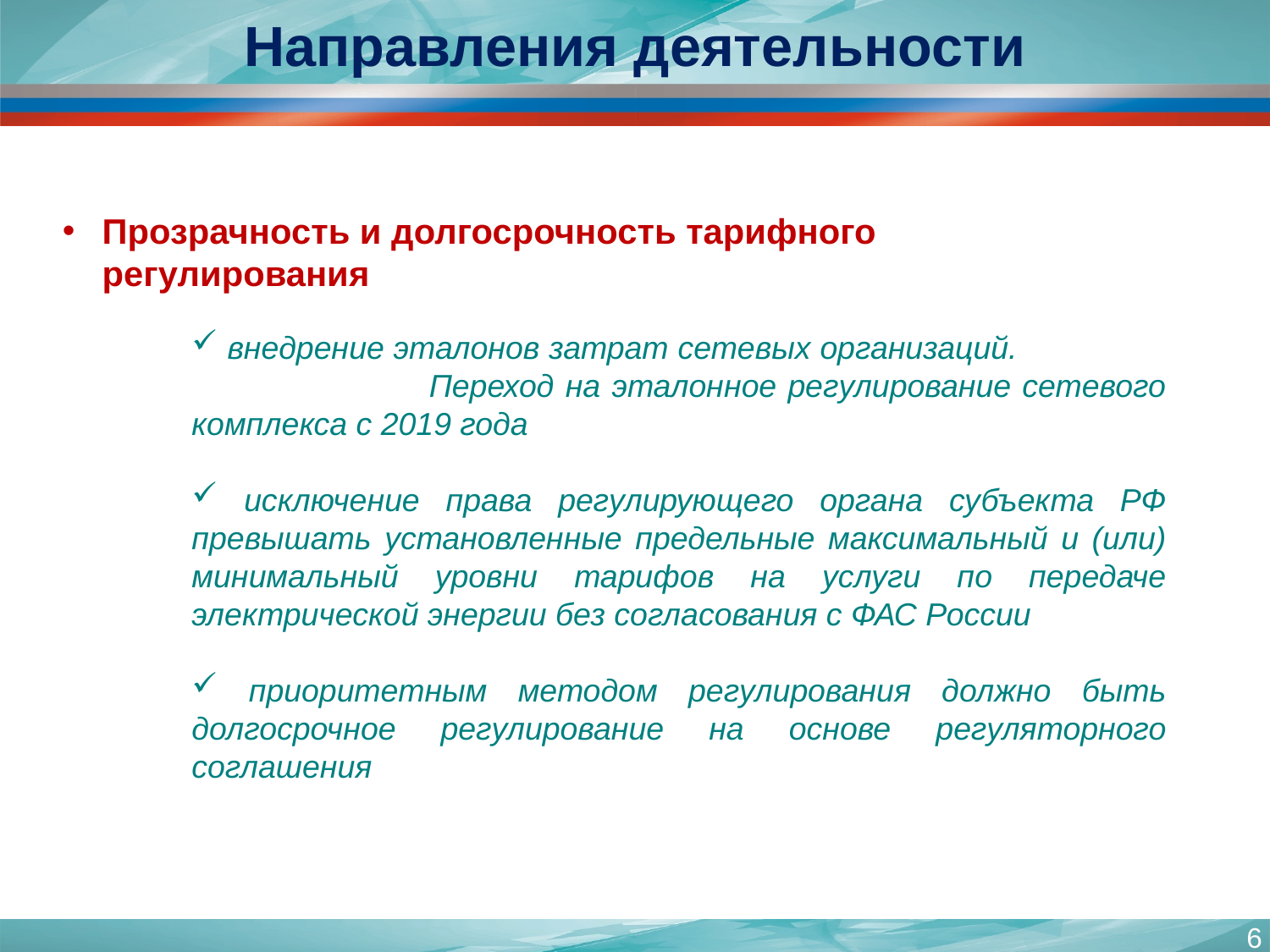

Направления деятельности
Прозрачность и долгосрочность тарифного регулирования
 внедрение эталонов затрат сетевых организаций.                                      Переход на эталонное регулирование сетевого комплекса с 2019 года

 исключение права регулирующего органа субъекта РФ превышать установленные предельные максимальный и (или) минимальный уровни тарифов на услуги по передаче электрической энергии без согласования с ФАС России

 приоритетным методом регулирования должно быть долгосрочное регулирование на основе регуляторного соглашения
6